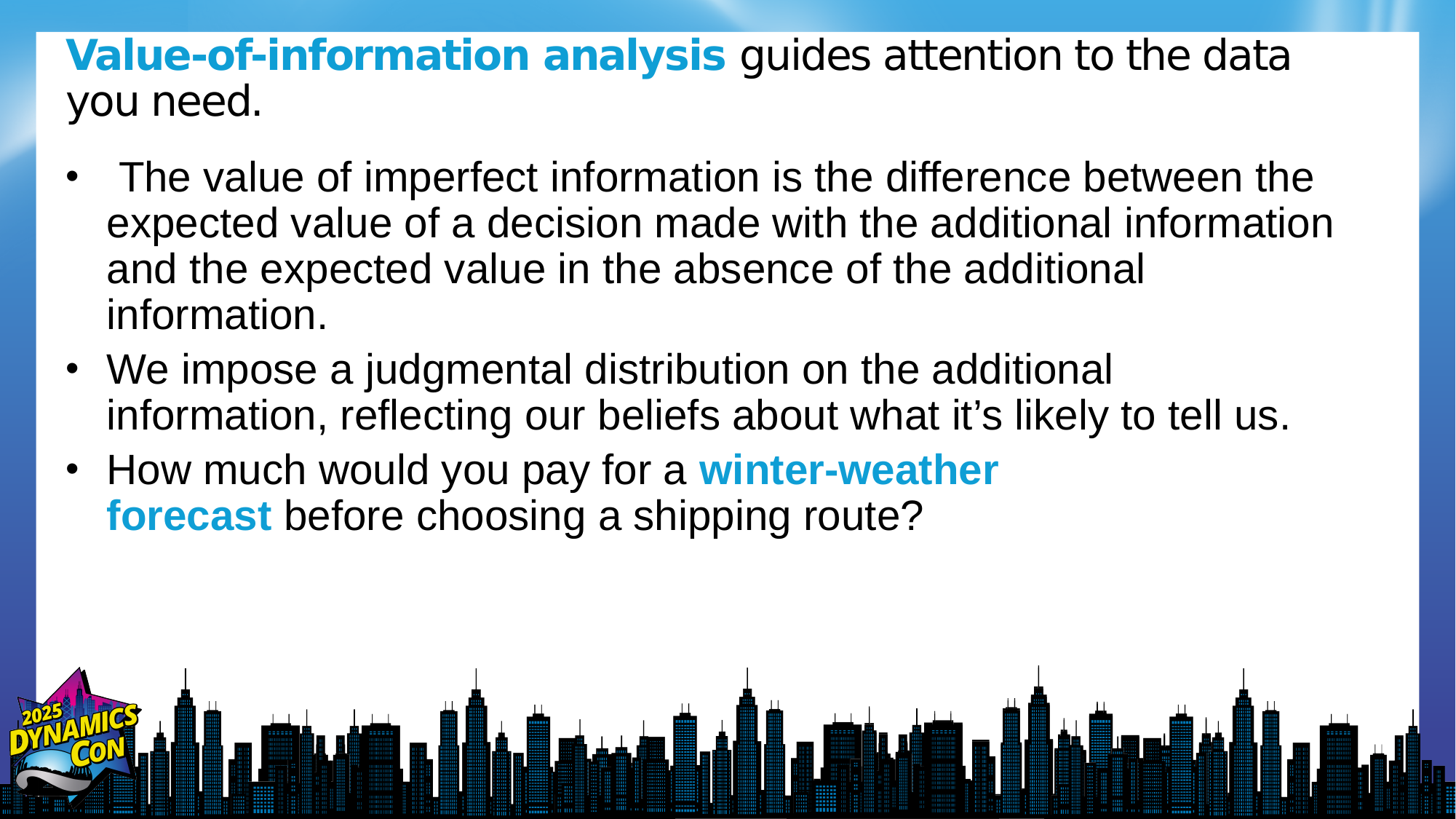

Value-of-information analysis guides attention to the data you need.
 The value of imperfect information is the difference between the expected value of a decision made with the additional information and the expected value in the absence of the additional information.
We impose a judgmental distribution on the additional information, reflecting our beliefs about what it’s likely to tell us.
How much would you pay for a winter-weather
forecast before choosing a shipping route?